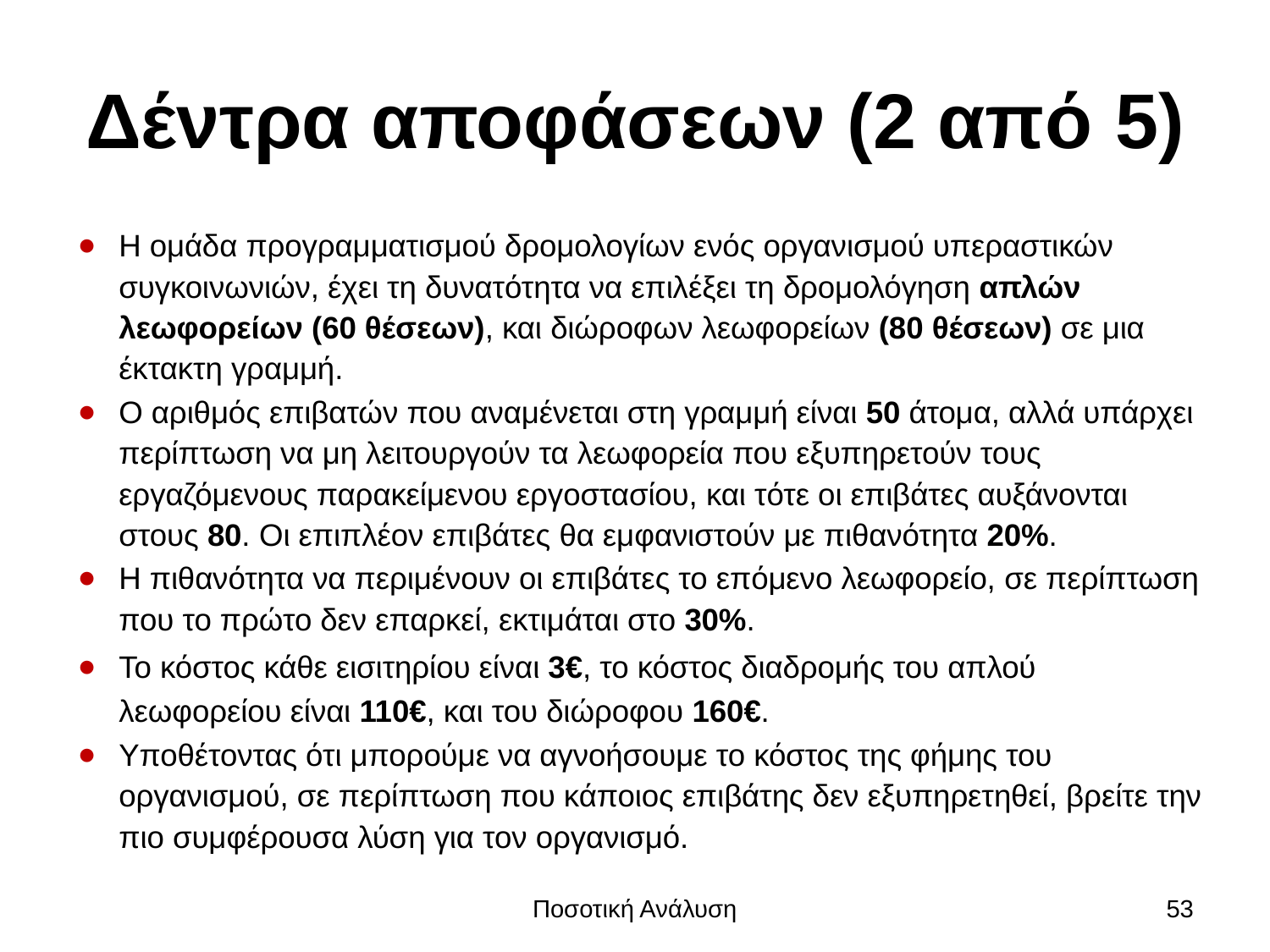

# Δέντρα αποφάσεων (2 από 5)
Η ομάδα προγραμματισμού δρομολογίων ενός οργανισμού υπεραστικών συγκοινωνιών, έχει τη δυνατότητα να επιλέξει τη δρομολόγηση απλών λεωφορείων (60 θέσεων), και διώροφων λεωφορείων (80 θέσεων) σε μια έκτακτη γραμμή.
Ο αριθμός επιβατών που αναμένεται στη γραμμή είναι 50 άτομα, αλλά υπάρχει περίπτωση να μη λειτουργούν τα λεωφορεία που εξυπηρετούν τους εργαζόμενους παρακείμενου εργοστασίου, και τότε οι επιβάτες αυξάνονται στους 80. Οι επιπλέον επιβάτες θα εμφανιστούν με πιθανότητα 20%.
Η πιθανότητα να περιμένουν οι επιβάτες το επόμενο λεωφορείο, σε περίπτωση που το πρώτο δεν επαρκεί, εκτιμάται στο 30%.
Το κόστος κάθε εισιτηρίου είναι 3€, το κόστος διαδρομής του απλού λεωφορείου είναι 110€, και του διώροφου 160€.
Υποθέτοντας ότι μπορούμε να αγνοήσουμε το κόστος της φήμης του οργανισμού, σε περίπτωση που κάποιος επιβάτης δεν εξυπηρετηθεί, βρείτε την πιο συμφέρουσα λύση για τον οργανισμό.

Ποσοτική Ανάλυση
53